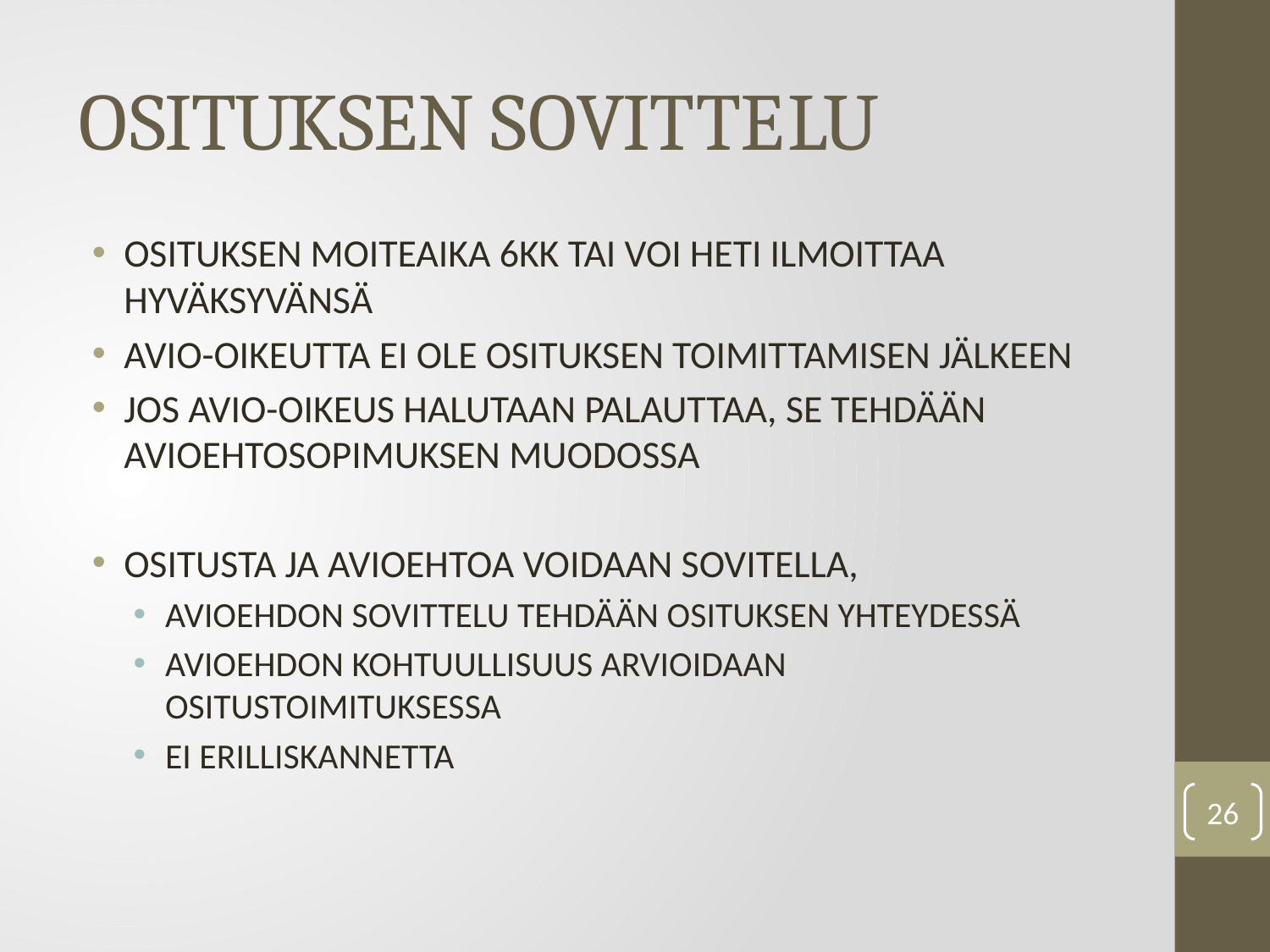

# OSITUKSEN SOVITTELU
OSITUKSEN MOITEAIKA 6KK TAI VOI HETI ILMOITTAA HYVÄKSYVÄNSÄ
AVIO-OIKEUTTA EI OLE OSITUKSEN TOIMITTAMISEN JÄLKEEN
JOS AVIO-OIKEUS HALUTAAN PALAUTTAA, SE TEHDÄÄN AVIOEHTOSOPIMUKSEN MUODOSSA

OSITUSTA JA AVIOEHTOA VOIDAAN SOVITELLA,
AVIOEHDON SOVITTELU TEHDÄÄN OSITUKSEN YHTEYDESSÄ
AVIOEHDON KOHTUULLISUUS ARVIOIDAAN OSITUSTOIMITUKSESSA
EI ERILLISKANNETTA

26